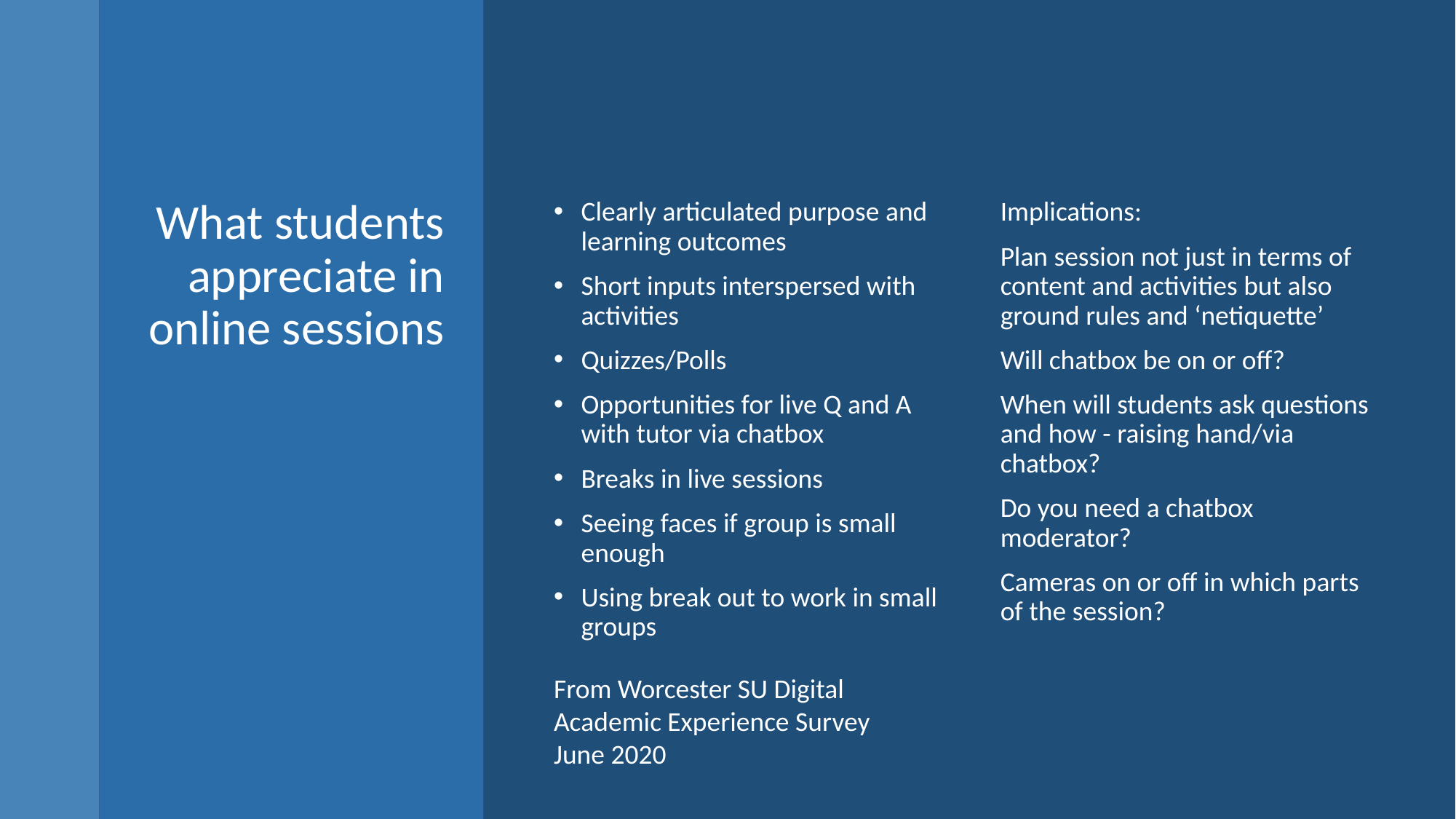

# What students appreciate in online sessions
Clearly articulated purpose and learning outcomes
Short inputs interspersed with activities
Quizzes/Polls
Opportunities for live Q and A with tutor via chatbox
Breaks in live sessions
Seeing faces if group is small enough
Using break out to work in small groups
From Worcester SU Digital Academic Experience Survey
June 2020
Implications:
Plan session not just in terms of content and activities but also ground rules and ‘netiquette’
Will chatbox be on or off?
When will students ask questions and how - raising hand/via chatbox?
Do you need a chatbox moderator?
Cameras on or off in which parts of the session?